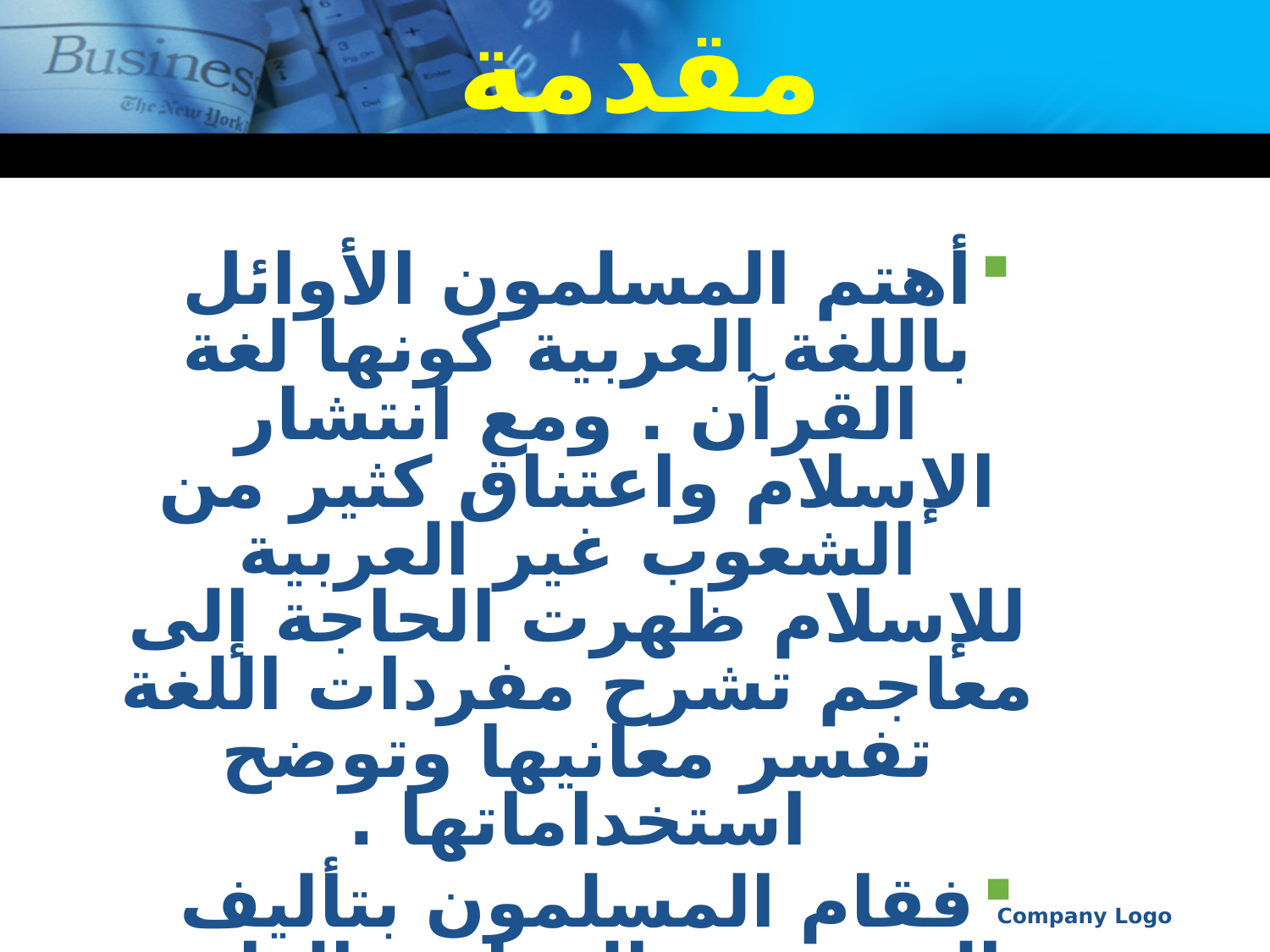

# مقدمة
أهتم المسلمون الأوائل باللغة العربية كونها لغة القرآن . ومع انتشار الإسلام واعتناق كثير من الشعوب غير العربية للإسلام ظهرت الحاجة إلى معاجم تشرح مفردات اللغة تفسر معانيها وتوضح استخداماتها .
فقام المسلمون بتأليف العديد من المعاجم العامة والمتخصصة . فكانت بداية التأليف مع الخليل بن أحمد الفراهيدي في القرن الثاني الهجري وهو معجم شامل للغة العربية بمسى( العين )
Company Logo